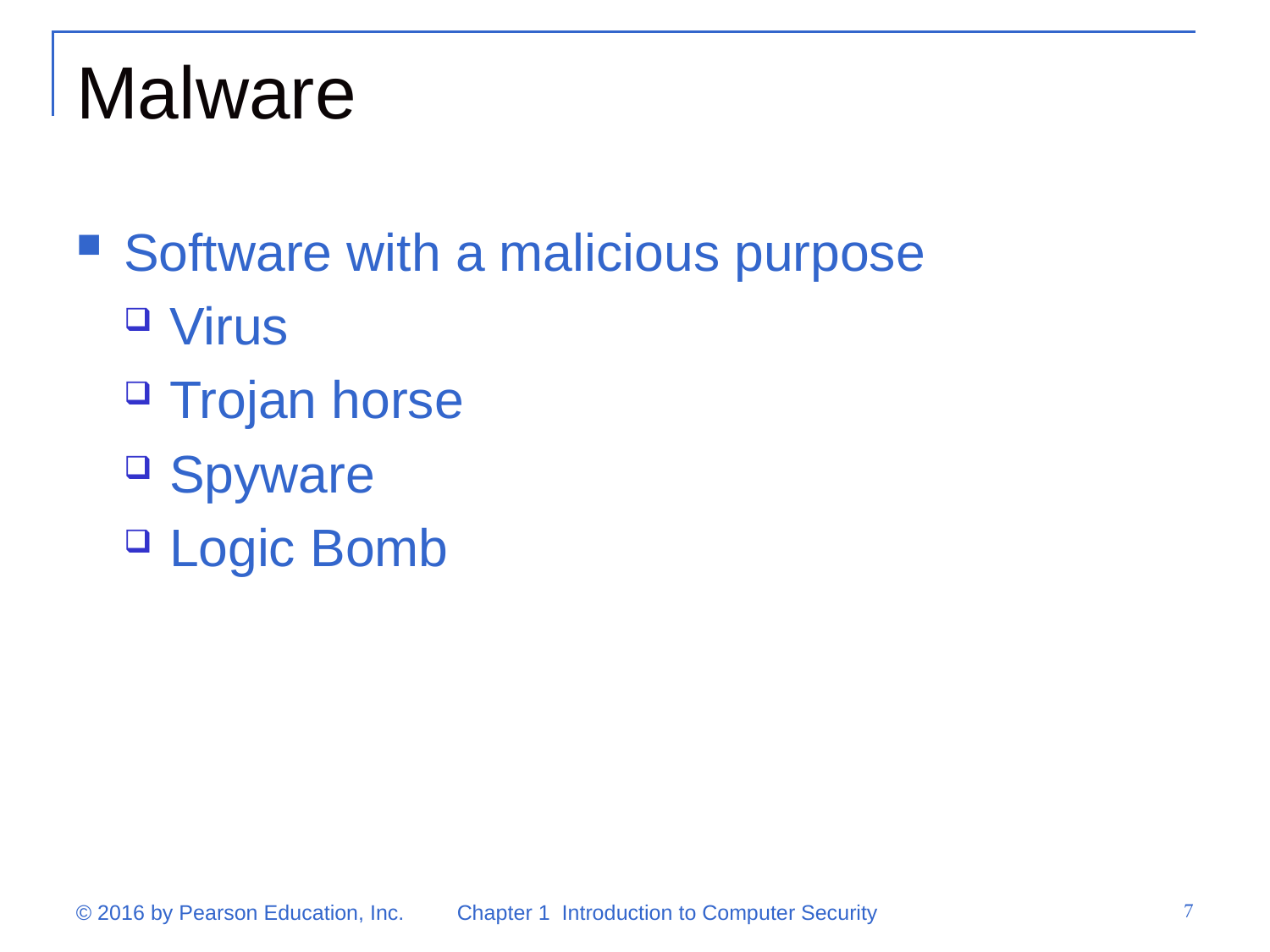

# Malware
Software with a malicious purpose
Virus
Trojan horse
Spyware
Logic Bomb
7